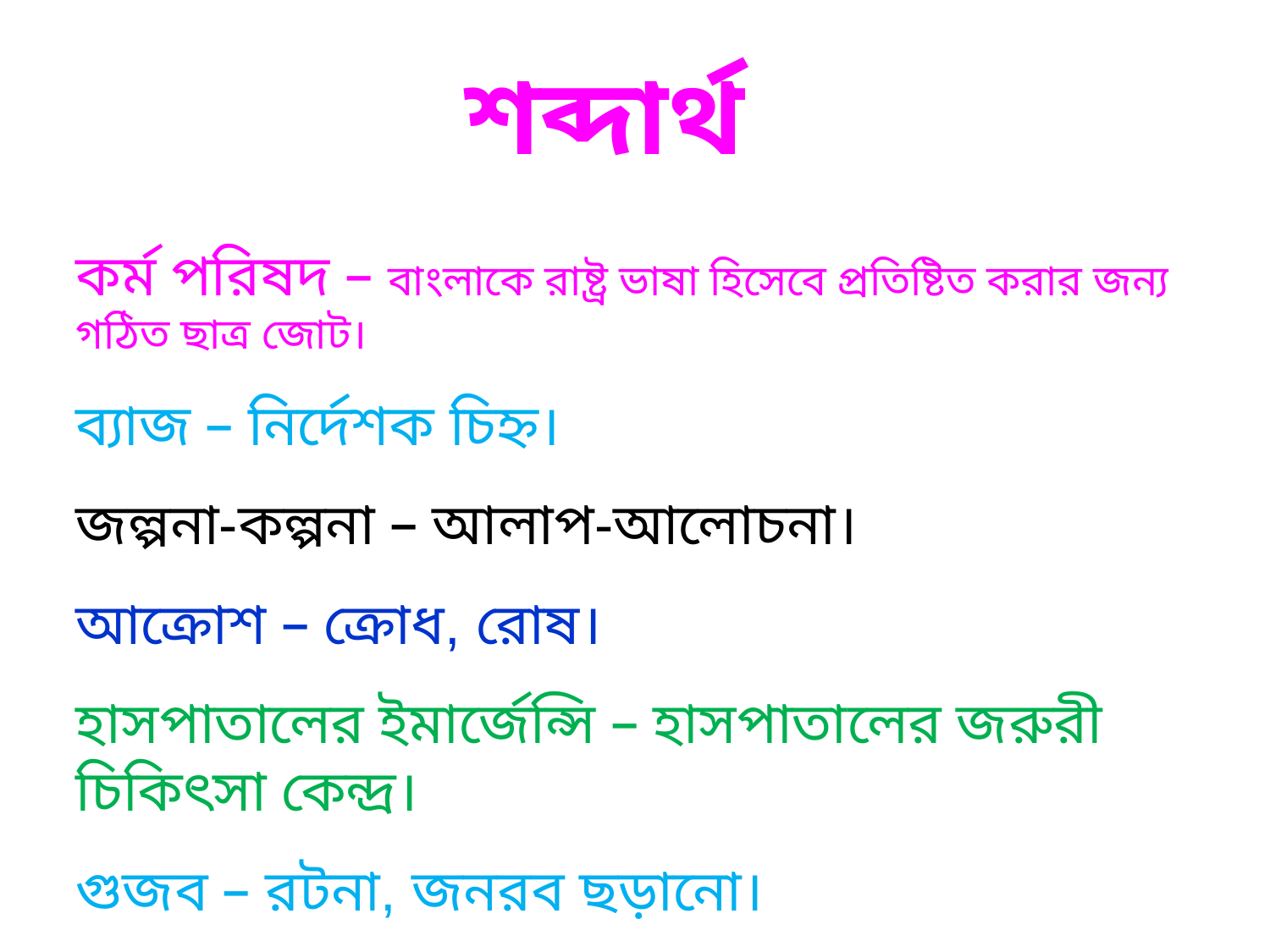

শব্দার্থ
কর্ম পরিষদ – বাংলাকে রাষ্ট্র ভাষা হিসেবে প্রতিষ্টিত করার জন্য গঠিত ছাত্র জোট।
ব্যাজ – নির্দেশক চিহ্ন।
জল্পনা-কল্পনা – আলাপ-আলোচনা।
আক্রোশ – ক্রোধ, রোষ।
হাসপাতালের ইমার্জেন্সি – হাসপাতালের জরুরী চিকিৎসা কেন্দ্র।
গুজব – রটনা, জনরব ছড়ানো।